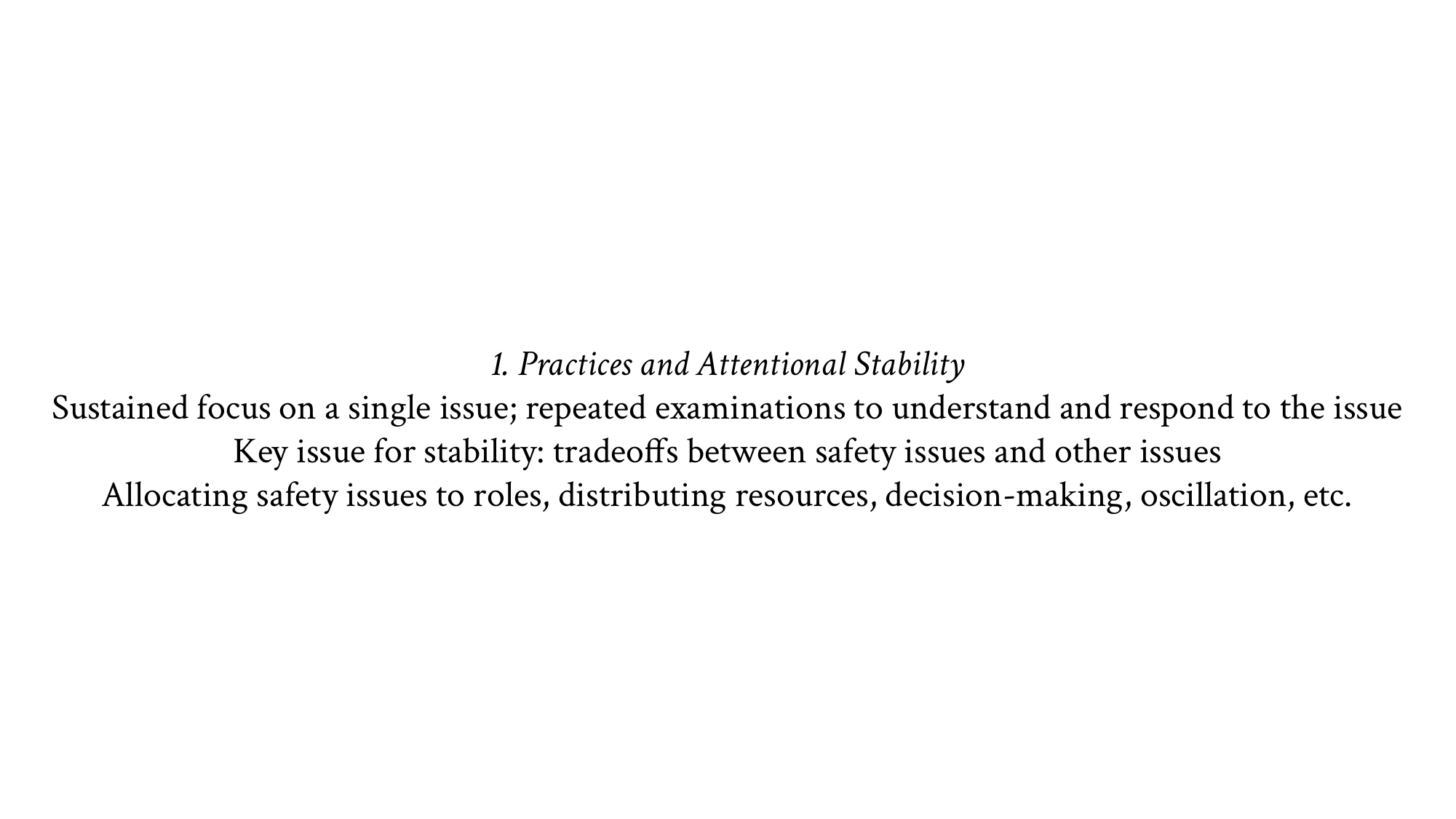

1. Practices and Attentional Stability
Sustained focus on a single issue; repeated examinations to understand and respond to the issue
Key issue for stability: tradeoffs between safety issues and other issues
Allocating safety issues to roles, distributing resources, decision-making, oscillation, etc.